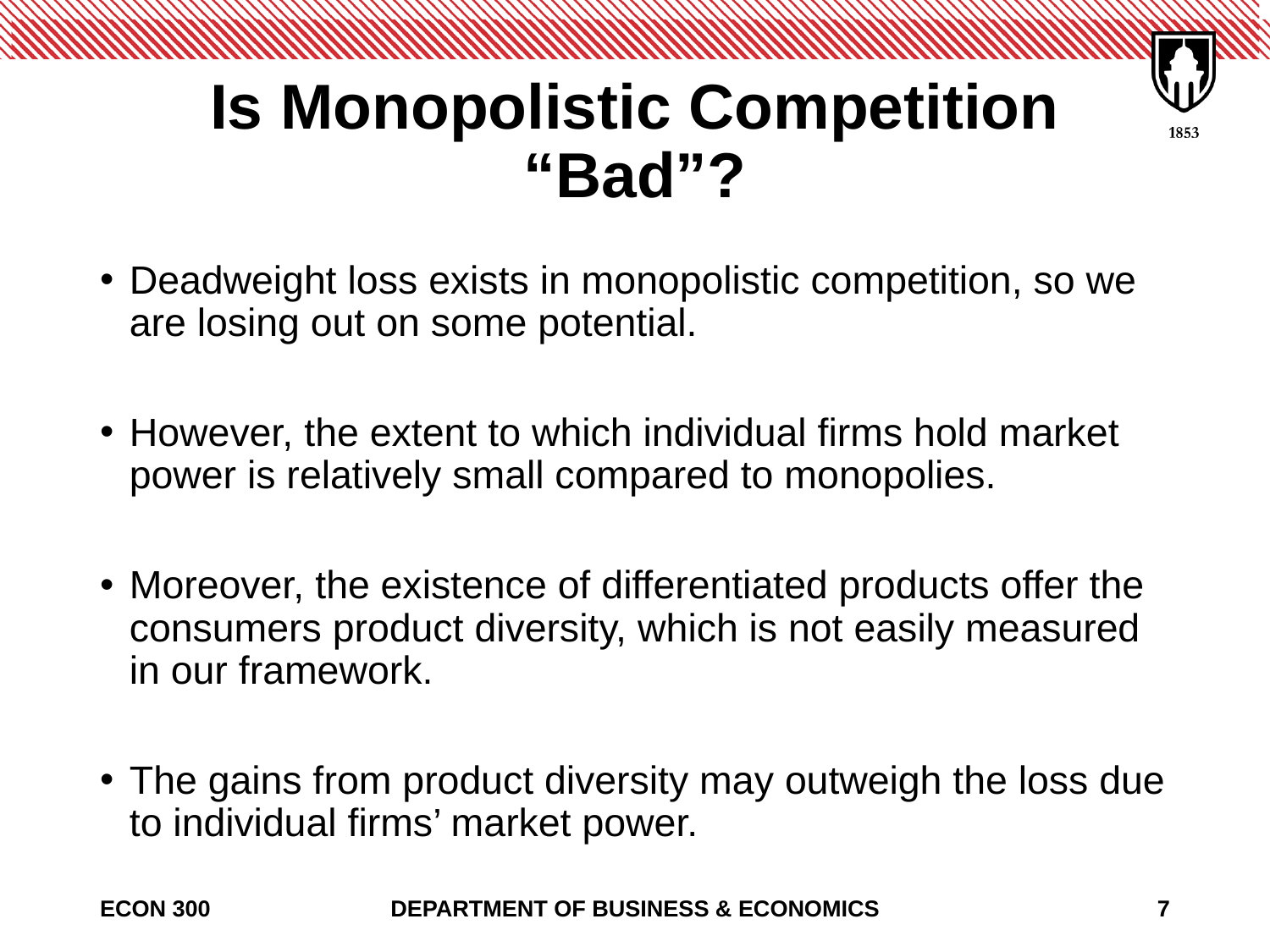

# Is Monopolistic Competition “Bad”?
Deadweight loss exists in monopolistic competition, so we are losing out on some potential.

However, the extent to which individual firms hold market power is relatively small compared to monopolies.

Moreover, the existence of differentiated products offer the consumers product diversity, which is not easily measured in our framework.

The gains from product diversity may outweigh the loss due to individual firms’ market power.
ECON 300
DEPARTMENT OF BUSINESS & ECONOMICS
7